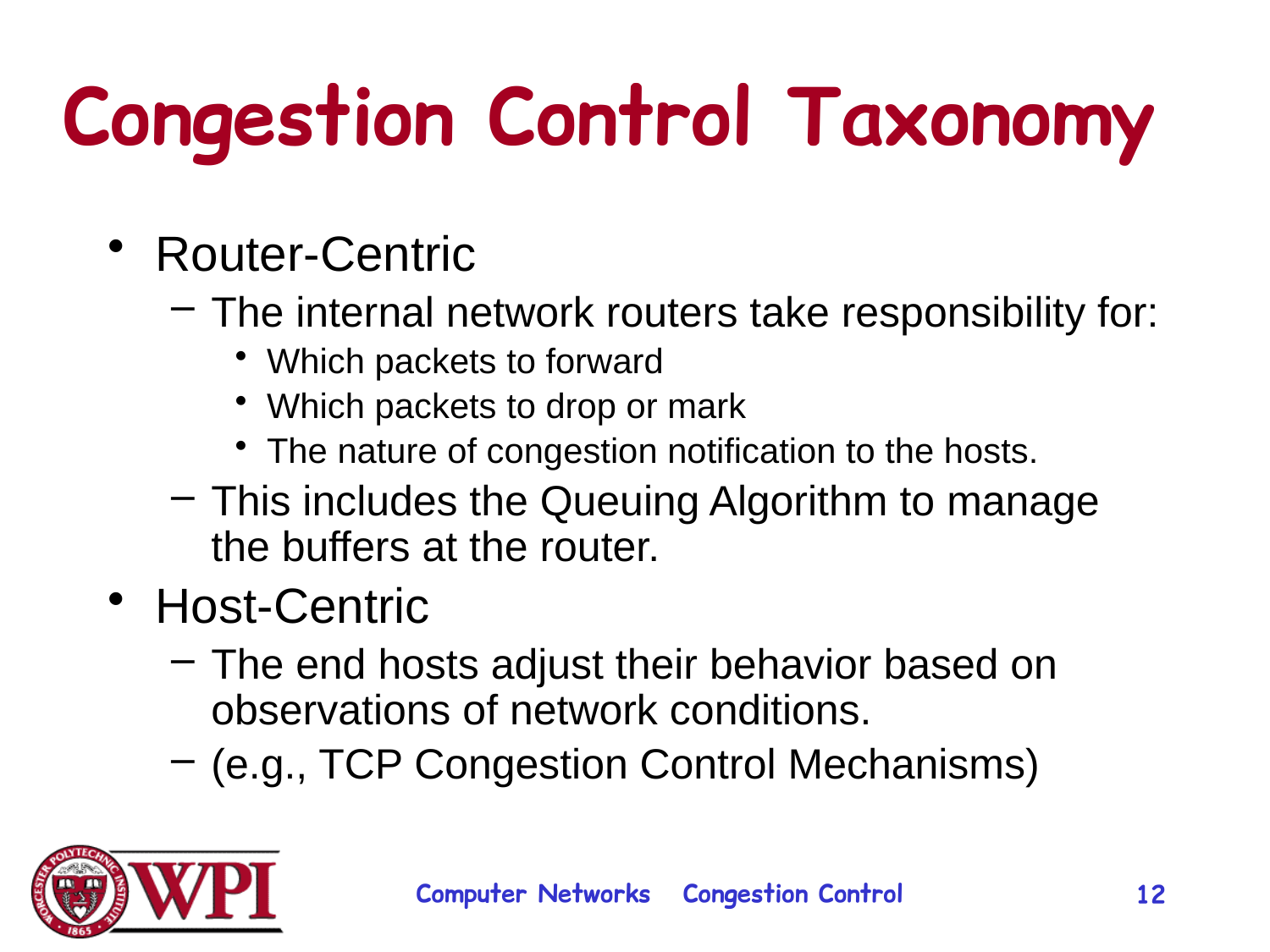

# Congestion Control Taxonomy
Router-Centric
The internal network routers take responsibility for:
Which packets to forward
Which packets to drop or mark
The nature of congestion notification to the hosts.
This includes the Queuing Algorithm to manage the buffers at the router.
Host-Centric
The end hosts adjust their behavior based on observations of network conditions.
(e.g., TCP Congestion Control Mechanisms)
Computer Networks   Congestion Control
12